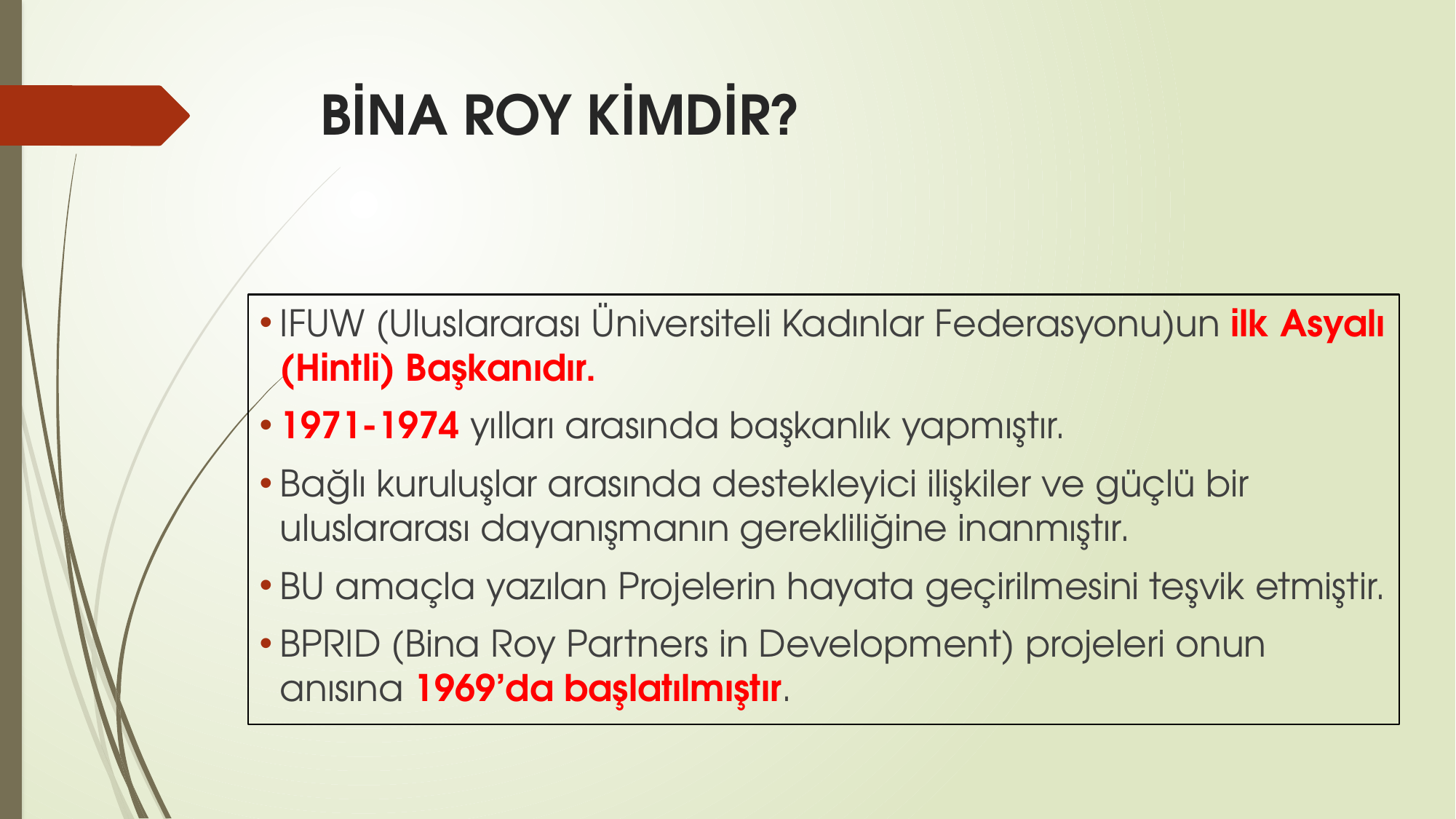

# BİNA ROY KİMDİR?
IFUW (Uluslararası Üniversiteli Kadınlar Federasyonu)un ilk Asyalı (Hintli) Başkanıdır.
1971-1974 yılları arasında başkanlık yapmıştır.
Bağlı kuruluşlar arasında destekleyici ilişkiler ve güçlü bir uluslararası dayanışmanın gerekliliğine inanmıştır.
BU amaçla yazılan Projelerin hayata geçirilmesini teşvik etmiştir.
BPRID (Bina Roy Partners in Development) projeleri onun anısına 1969’da başlatılmıştır.